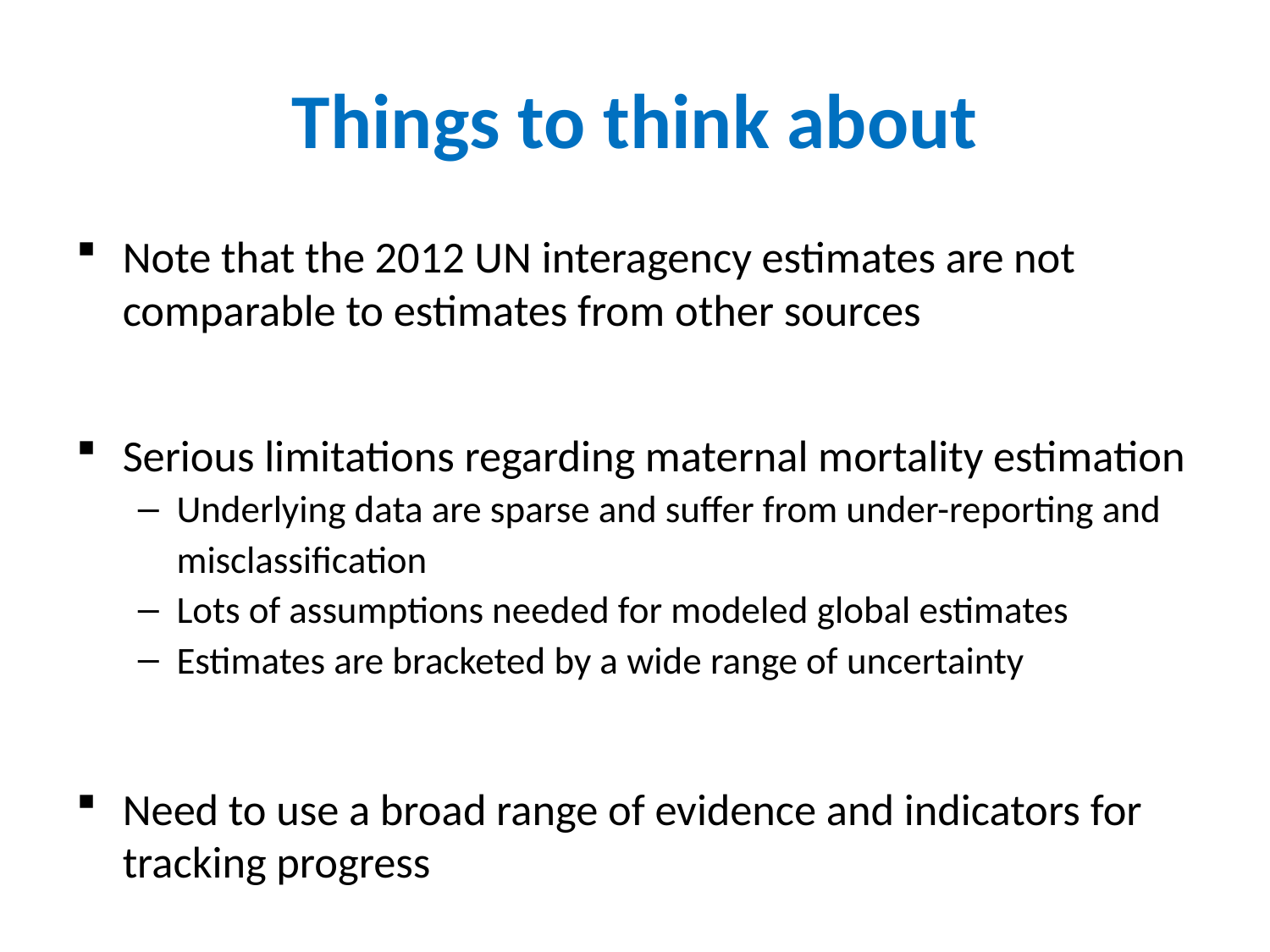

# Things to think about
Note that the 2012 UN interagency estimates are not comparable to estimates from other sources

Serious limitations regarding maternal mortality estimation
Underlying data are sparse and suffer from under-reporting and misclassification
Lots of assumptions needed for modeled global estimates
Estimates are bracketed by a wide range of uncertainty

Need to use a broad range of evidence and indicators for tracking progress